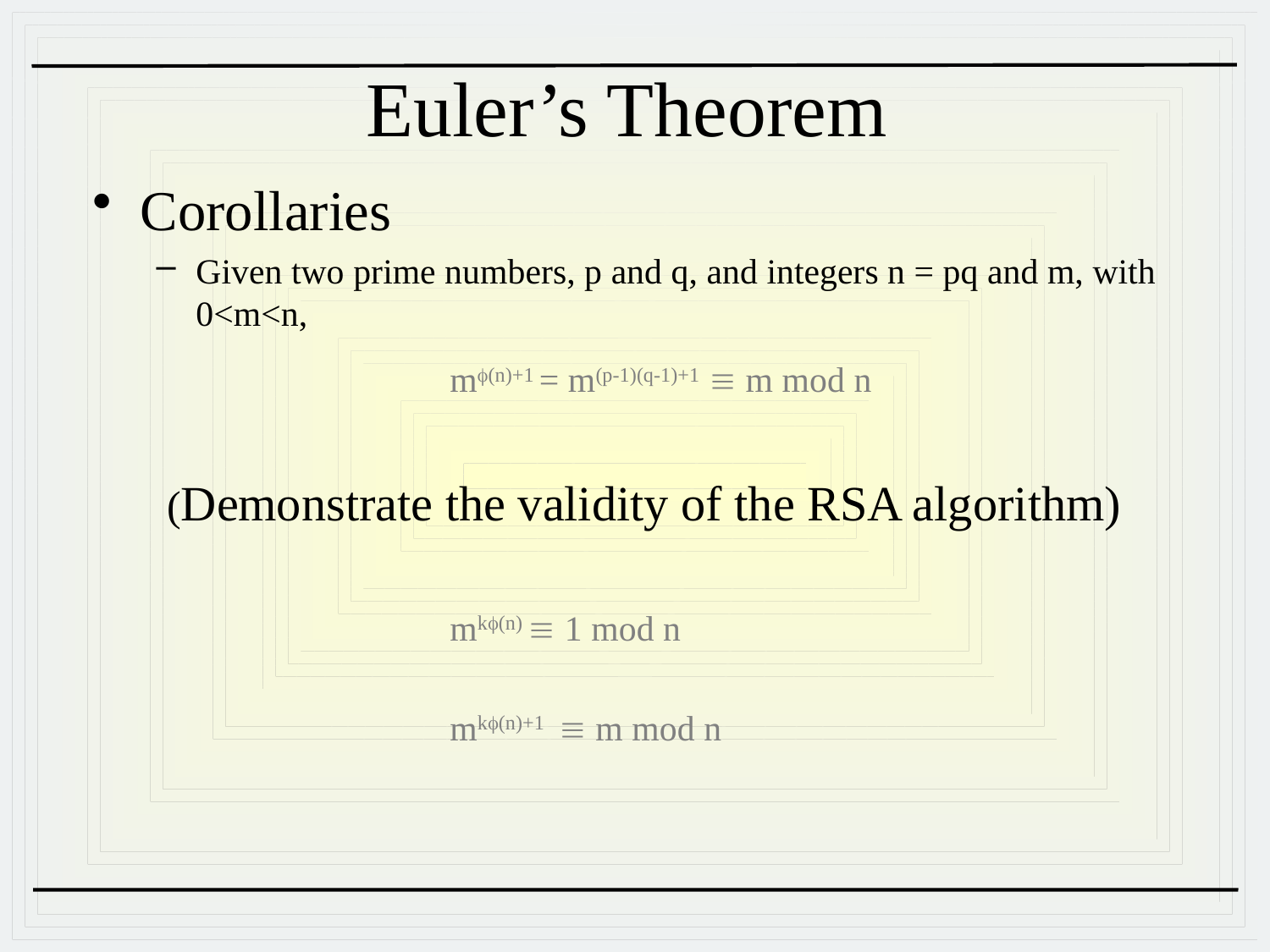

# Euler’s Theorem
Corollaries
Given two prime numbers, p and q, and integers n = pq and m, with 0<m<n,
			mφ(n)+1 = m(p-1)(q-1)+1 ≡ m mod n

 (Demonstrate the validity of the RSA algorithm)

			mkφ(n) ≡ 1 mod n

			mkφ(n)+1  ≡ m mod n